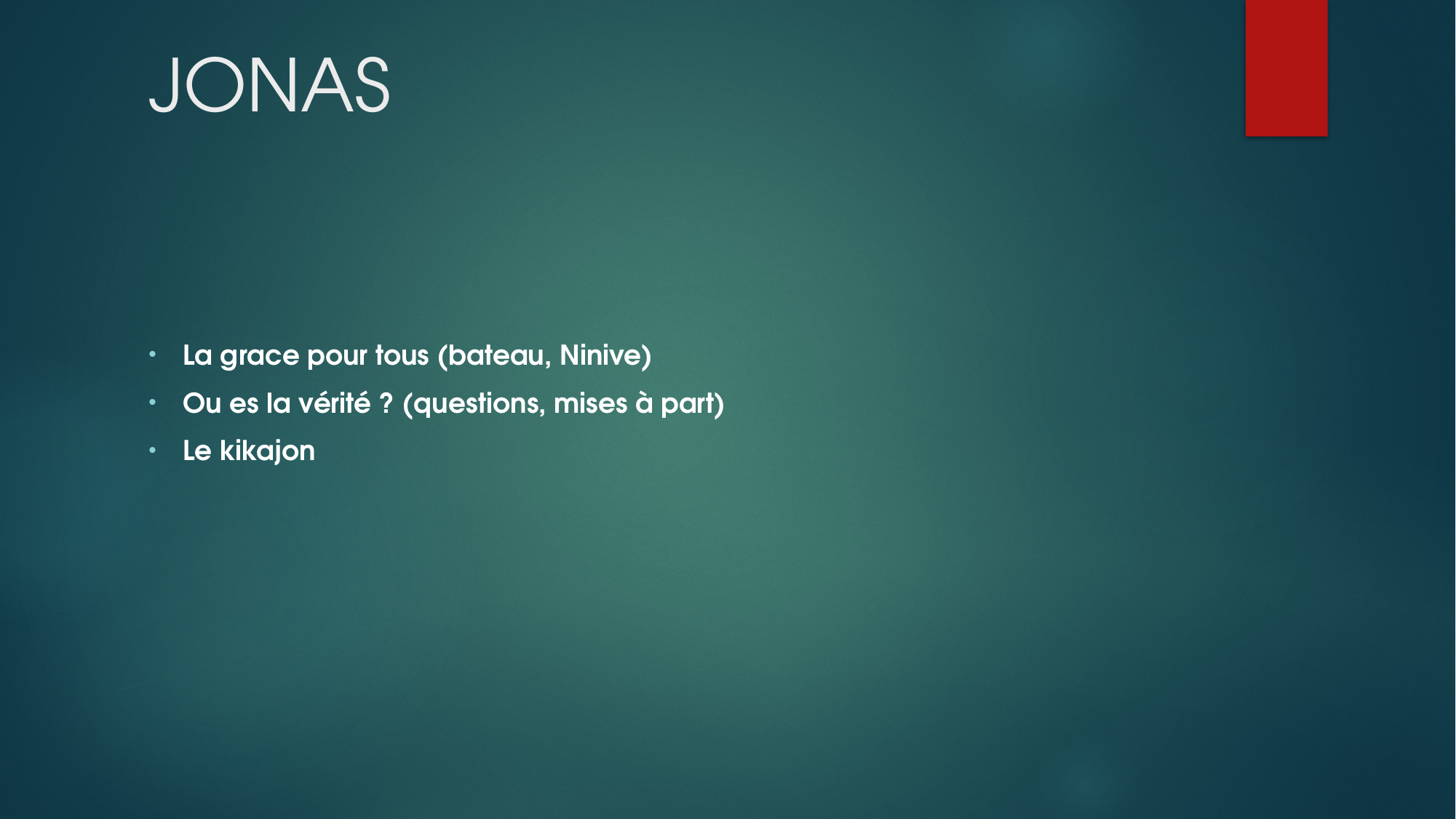

# JONAS

La grace pour tous (bateau, Ninive)
Ou es la vérité ? (questions, mises à part)
Le kikajon